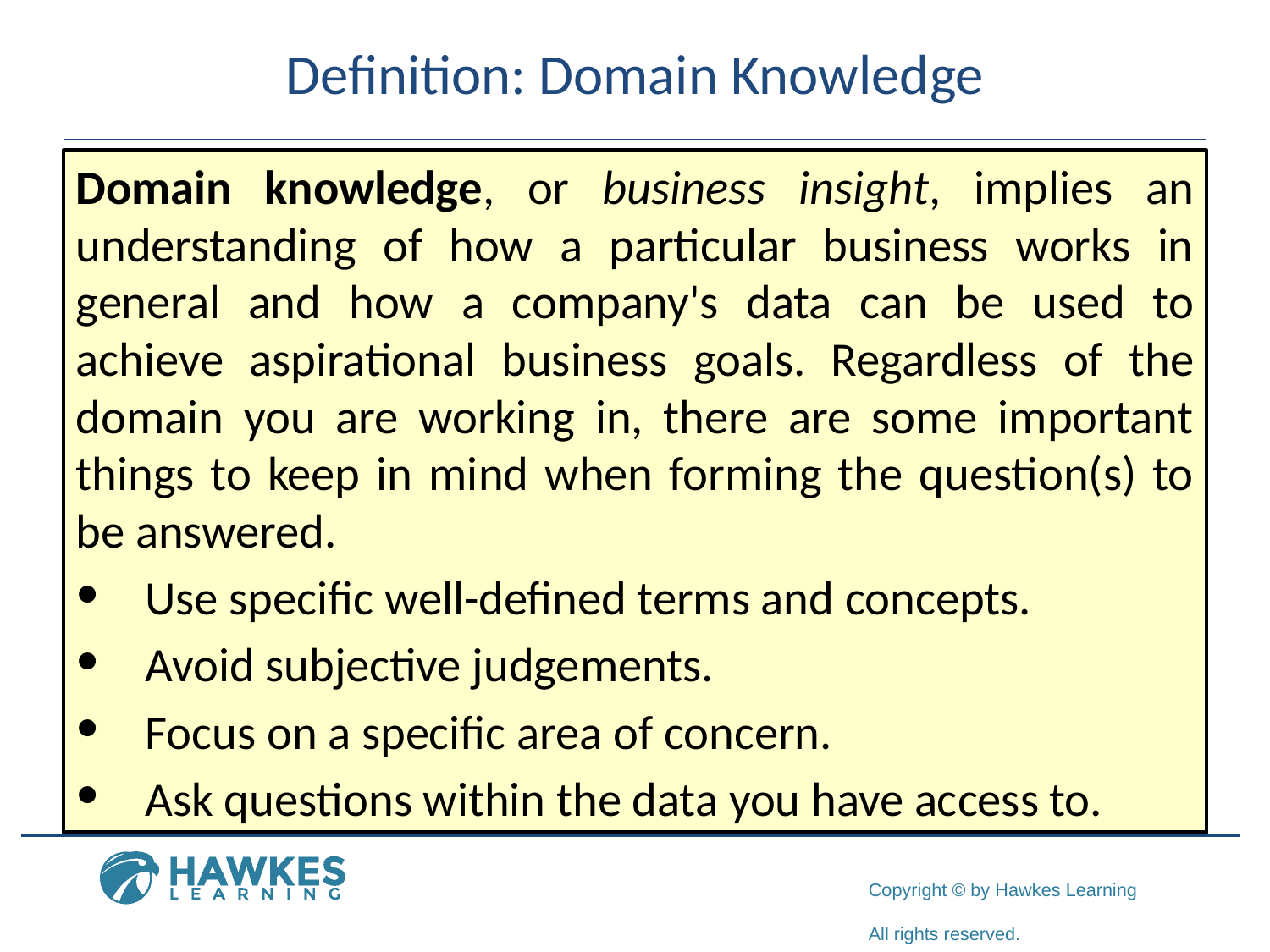

# Definition: Domain Knowledge
Domain knowledge, or business insight, implies an understanding of how a particular business works in general and how a company's data can be used to achieve aspirational business goals. Regardless of the domain you are working in, there are some important things to keep in mind when forming the question(s) to be answered.
​Use specific well-defined terms and concepts.
​Avoid subjective judgements.
​Focus on a specific area of concern.
​Ask questions within the data you have access to.